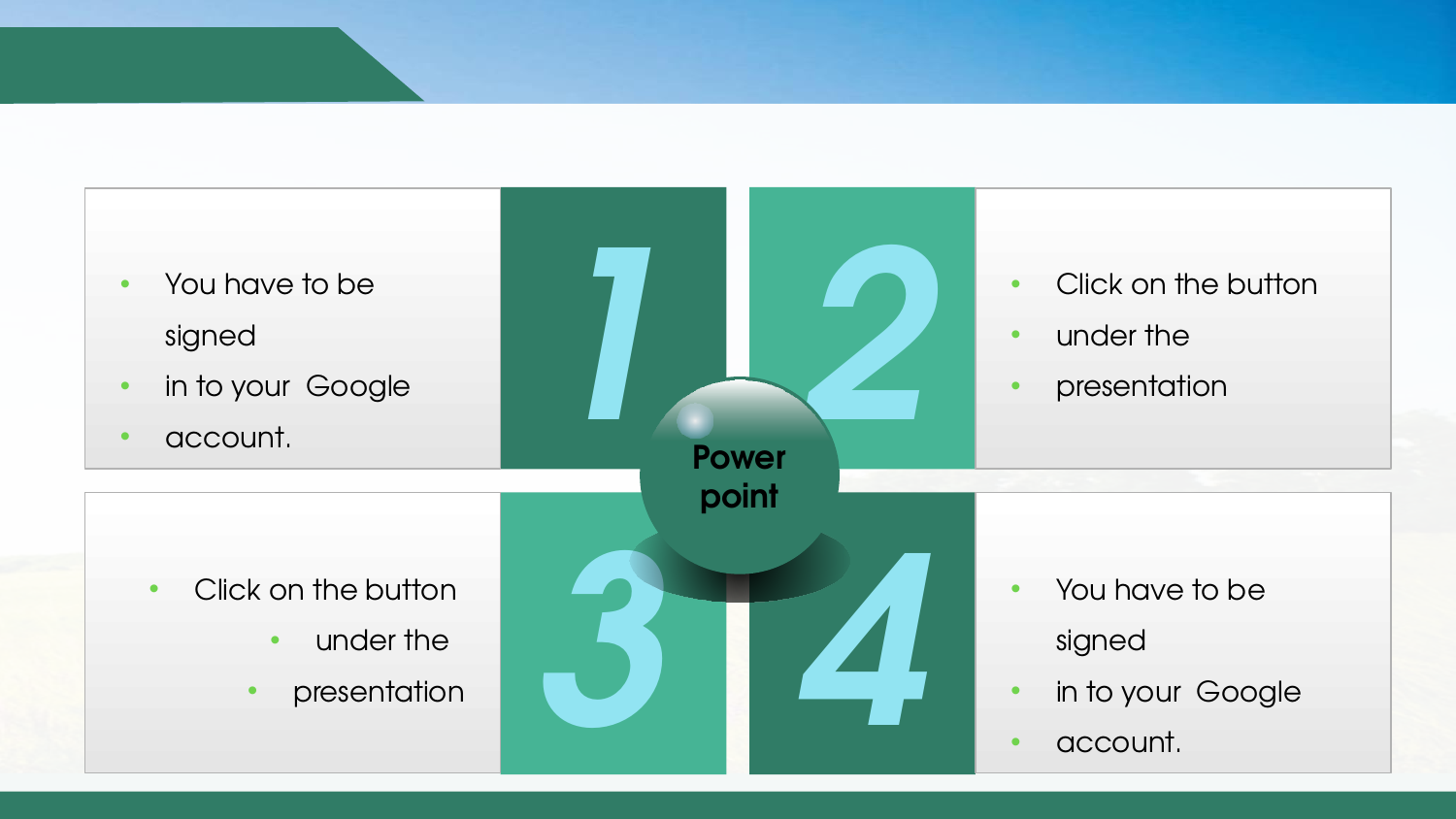

#
1

2

You have to be signed
in to your  Google
account.

Click on the button
under the
presentation
Powerpoint

3

4

Click on the button
under the
presentation

You have to be signed
in to your  Google
account.